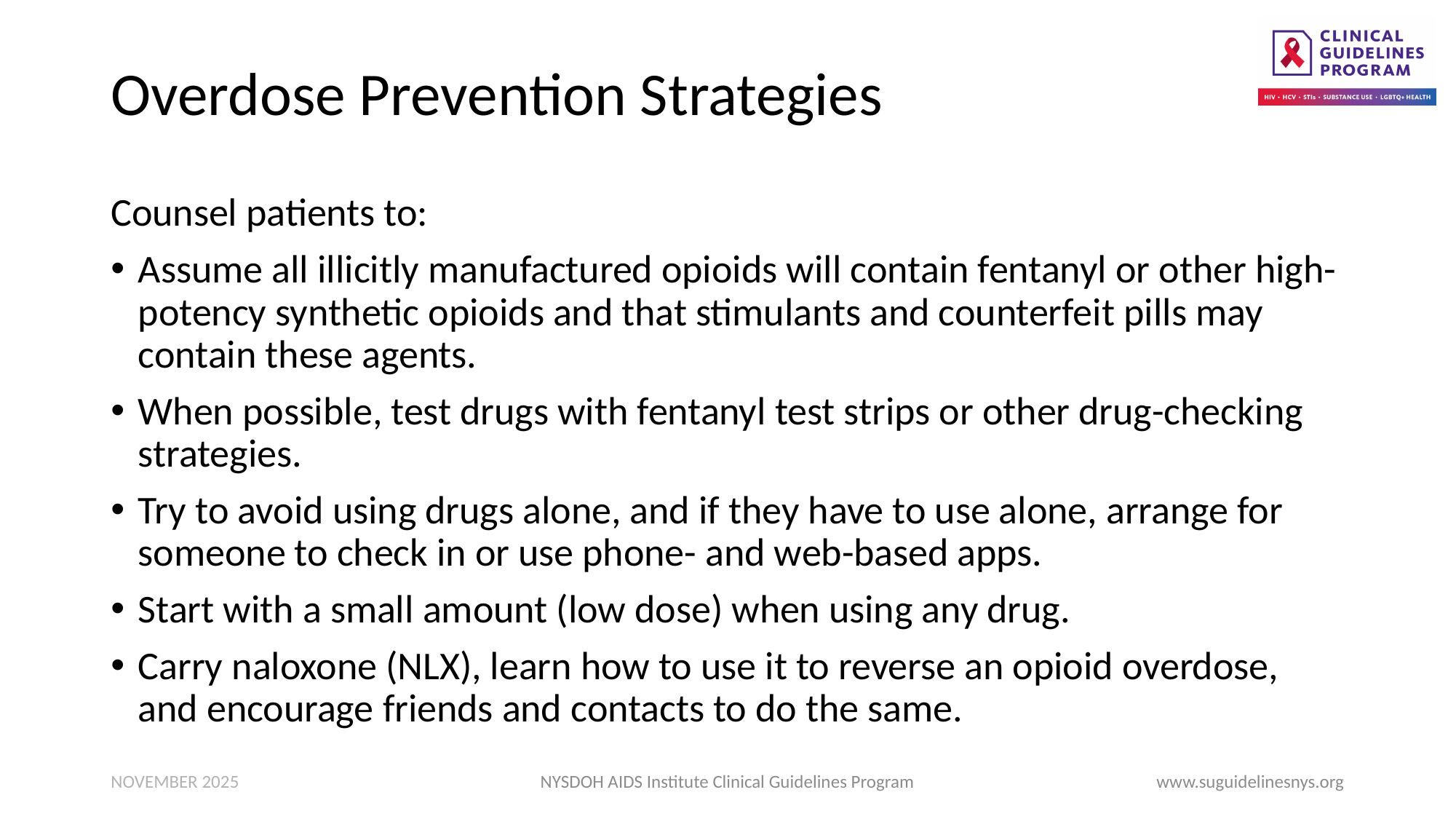

# Overdose Prevention Strategies
Counsel patients to:
Assume all illicitly manufactured opioids will contain fentanyl or other high-potency synthetic opioids and that stimulants and counterfeit pills may contain these agents.
When possible, test drugs with fentanyl test strips or other drug-checking strategies.
Try to avoid using drugs alone, and if they have to use alone, arrange for someone to check in or use phone- and web-based apps.
Start with a small amount (low dose) when using any drug.
Carry naloxone (NLX), learn how to use it to reverse an opioid overdose, and encourage friends and contacts to do the same.
NOVEMBER 2025
NYSDOH AIDS Institute Clinical Guidelines Program
www.suguidelinesnys.org